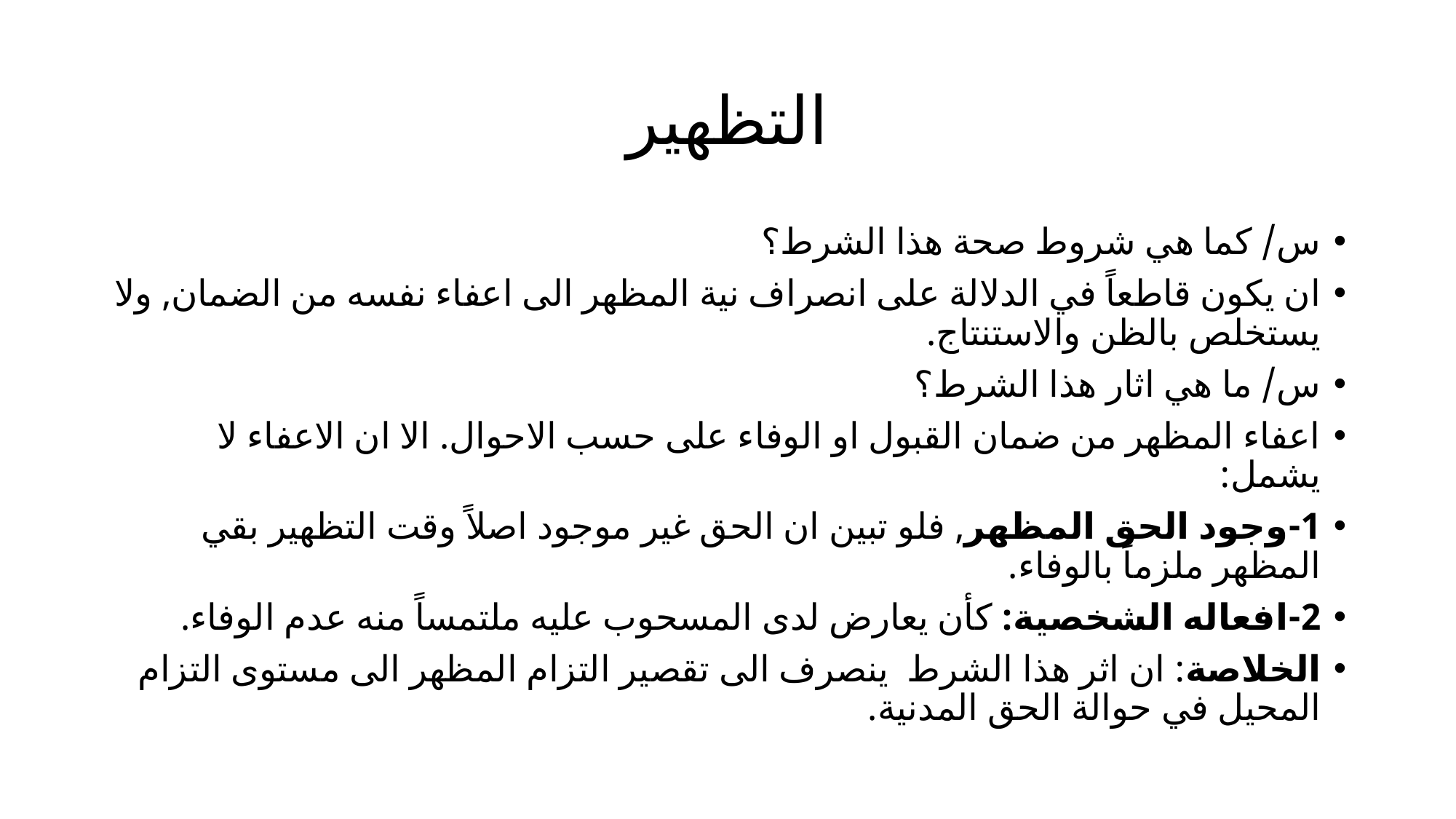

# التظهير
س/ كما هي شروط صحة هذا الشرط؟
ان يكون قاطعاً في الدلالة على انصراف نية المظهر الى اعفاء نفسه من الضمان, ولا يستخلص بالظن والاستنتاج.
س/ ما هي اثار هذا الشرط؟
اعفاء المظهر من ضمان القبول او الوفاء على حسب الاحوال. الا ان الاعفاء لا يشمل:
1-وجود الحق المظهر, فلو تبين ان الحق غير موجود اصلاً وقت التظهير بقي المظهر ملزماً بالوفاء.
2-افعاله الشخصية: كأن يعارض لدى المسحوب عليه ملتمساً منه عدم الوفاء.
الخلاصة: ان اثر هذا الشرط  ينصرف الى تقصير التزام المظهر الى مستوى التزام المحيل في حوالة الحق المدنية.